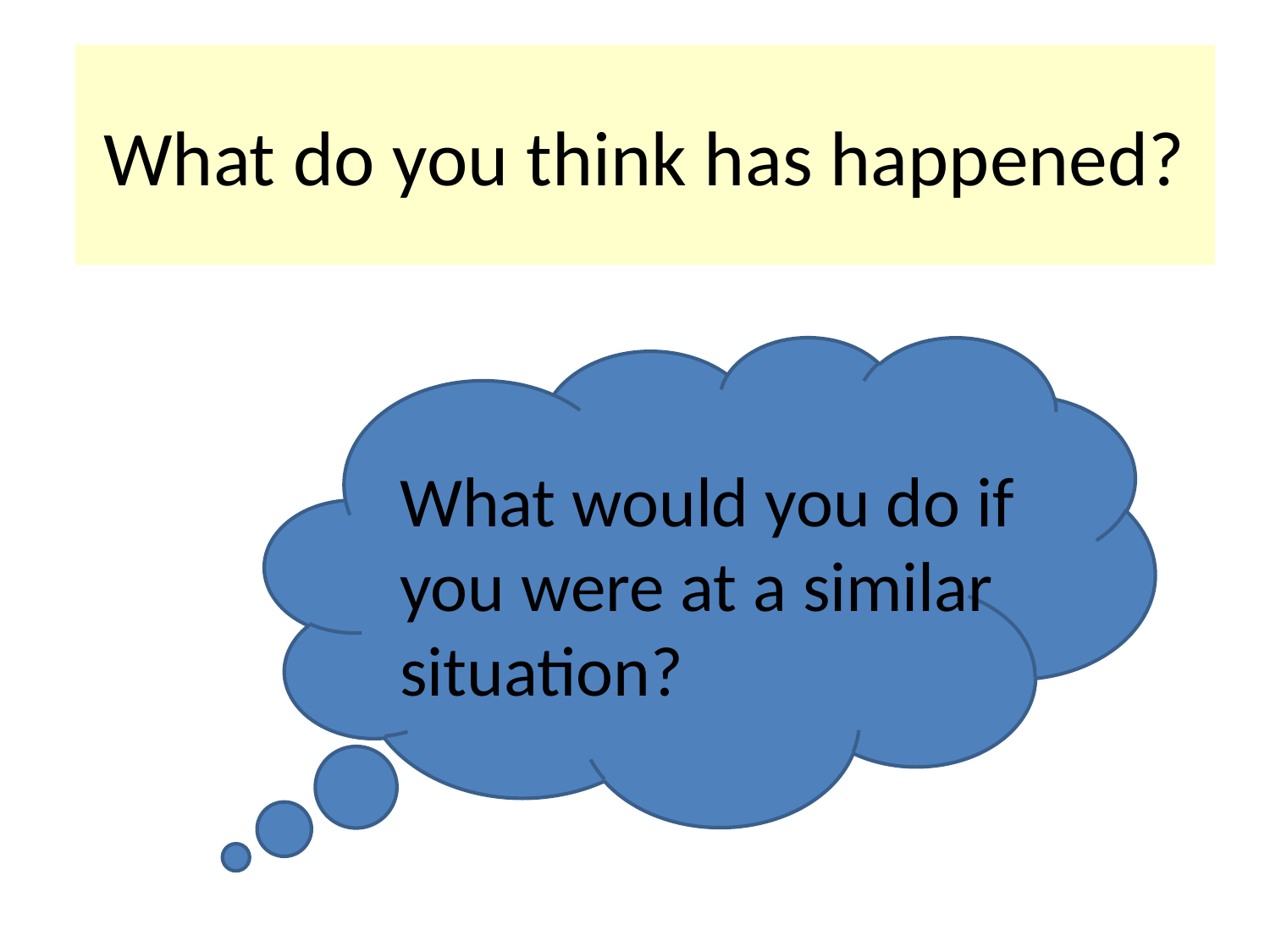

# What do you think has happened?

What would you do if you were at a similar situation?